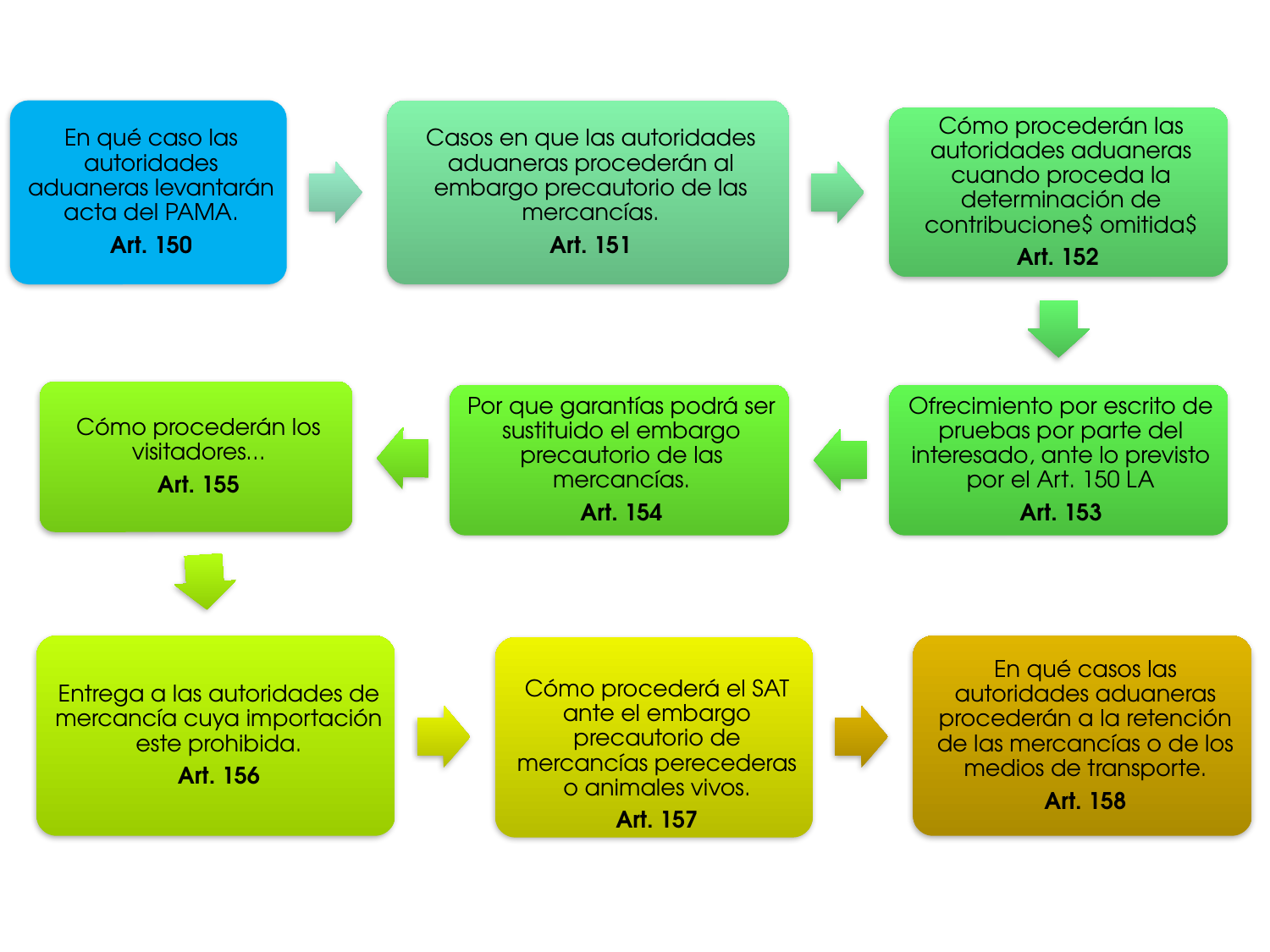

En qué caso las autoridades aduaneras levantarán acta del PAMA.
Art. 150

Casos en que las autoridades aduaneras procederán al embargo precautorio de las mercancías.
Art. 151

Cómo procederán las autoridades aduaneras cuando proceda la determinación de contribucione$ omitida$
Art. 152

Ofrecimiento por escrito de pruebas por parte del interesado, ante lo previsto por el Art. 150 LA
Art. 153

Por que garantías podrá ser sustituido el embargo precautorio de las mercancías.
Art. 154

Cómo procederán los visitadores…
Art. 155

Entrega a las autoridades de mercancía cuya importación este prohibida.
Art. 156

Cómo procederá el SAT ante el embargo precautorio de mercancías perecederas o animales vivos.
Art. 157

En qué casos las autoridades aduaneras procederán a la retención de las mercancías o de los medios de transporte.
Art. 158